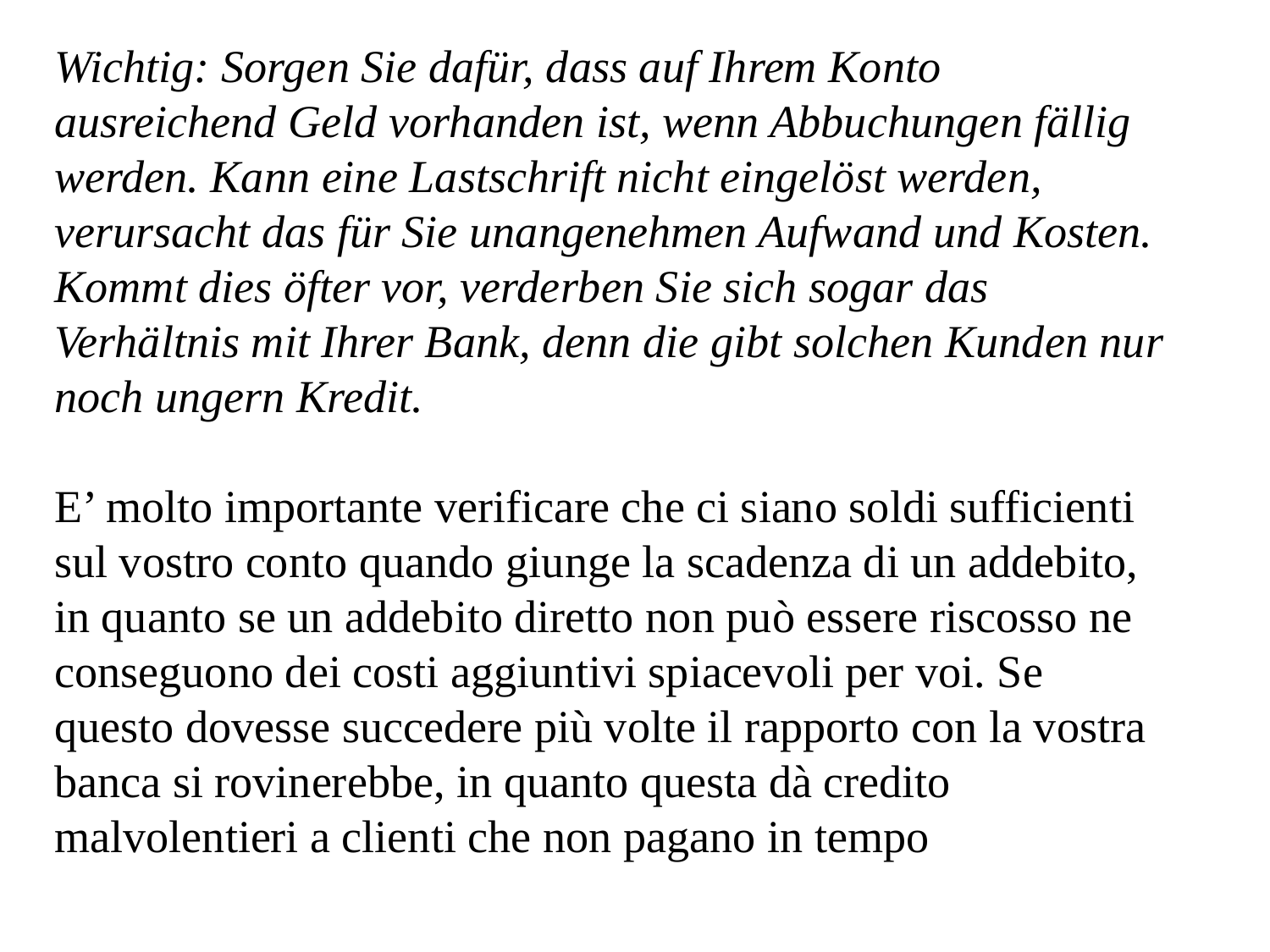

Wichtig: Sorgen Sie dafür, dass auf Ihrem Konto ausreichend Geld vorhanden ist, wenn Abbuchungen fällig werden. Kann eine Lastschrift nicht eingelöst werden, verursacht das für Sie unangenehmen Aufwand und Kosten. Kommt dies öfter vor, verderben Sie sich sogar das Verhältnis mit Ihrer Bank, denn die gibt solchen Kunden nur noch ungern Kredit.

E’ molto importante verificare che ci siano soldi sufficienti sul vostro conto quando giunge la scadenza di un addebito, in quanto se un addebito diretto non può essere riscosso ne conseguono dei costi aggiuntivi spiacevoli per voi. Se questo dovesse succedere più volte il rapporto con la vostra banca si rovinerebbe, in quanto questa dà credito malvolentieri a clienti che non pagano in tempo